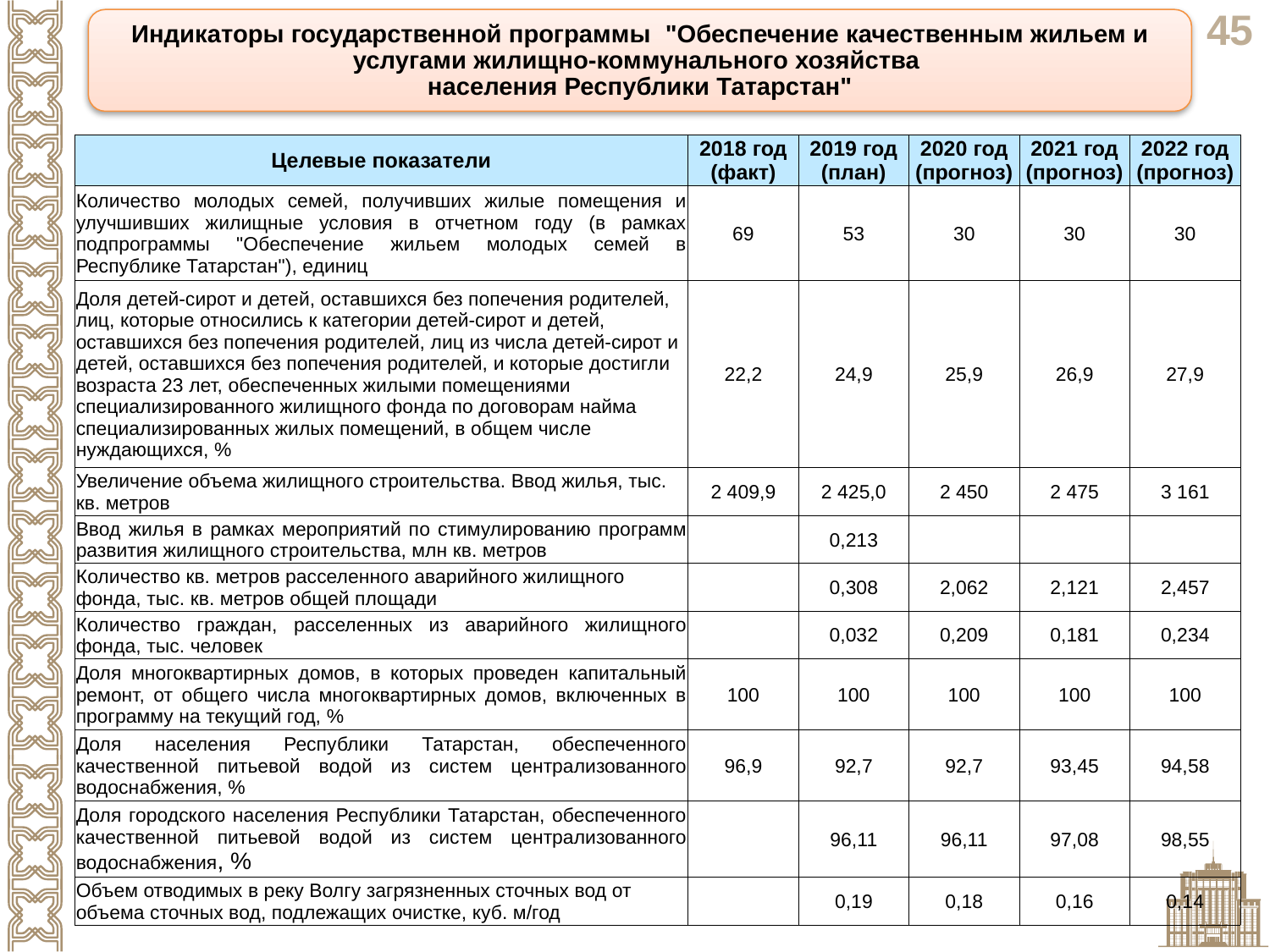

Индикаторы государственной программы  "Обеспечение качественным жильем и услугами жилищно-коммунального хозяйства
населения Республики Татарстан"
| Целевые показатели | 2018 год (факт) | 2019 год (план) | 2020 год (прогноз) | 2021 год (прогноз) | 2022 год (прогноз) |
| --- | --- | --- | --- | --- | --- |
| Количество молодых семей, получивших жилые помещения и улучшивших жилищные условия в отчетном году (в рамках подпрограммы "Обеспечение жильем молодых семей в Республике Татарстан"), единиц | 69 | 53 | 30 | 30 | 30 |
| Доля детей-сирот и детей, оставшихся без попечения родителей, лиц, которые относились к категории детей-сирот и детей, оставшихся без попечения родителей, лиц из числа детей-сирот и детей, оставшихся без попечения родителей, и которые достигли возраста 23 лет, обеспеченных жилыми помещениями специализированного жилищного фонда по договорам найма специализированных жилых помещений, в общем числе нуждающихся, % | 22,2 | 24,9 | 25,9 | 26,9 | 27,9 |
| Увеличение объема жилищного строительства. Ввод жилья, тыс. кв. метров | 2 409,9 | 2 425,0 | 2 450 | 2 475 | 3 161 |
| Ввод жилья в рамках мероприятий по стимулированию программ развития жилищного строительства, млн кв. метров |  | 0,213 |  |  |  |
| Количество кв. метров расселенного аварийного жилищного фонда, тыс. кв. метров общей площади |  | 0,308 | 2,062 | 2,121 | 2,457 |
| Количество граждан, расселенных из аварийного жилищного фонда, тыс. человек |  | 0,032 | 0,209 | 0,181 | 0,234 |
| Доля многоквартирных домов, в которых проведен капитальный ремонт, от общего числа многоквартирных домов, включенных в программу на текущий год, % | 100 | 100 | 100 | 100 | 100 |
| Доля населения Республики Татарстан, обеспеченного качественной питьевой водой из систем централизованного водоснабжения, % | 96,9 | 92,7 | 92,7 | 93,45 | 94,58 |
| Доля городского населения Республики Татарстан, обеспеченного качественной питьевой водой из систем централизованного водоснабжения, % |  | 96,11 | 96,11 | 97,08 | 98,55 |
| Объем отводимых в реку Волгу загрязненных сточных вод от объема сточных вод, подлежащих очистке, куб. м/год |  | 0,19 | 0,18 | 0,16 | 0,14 |